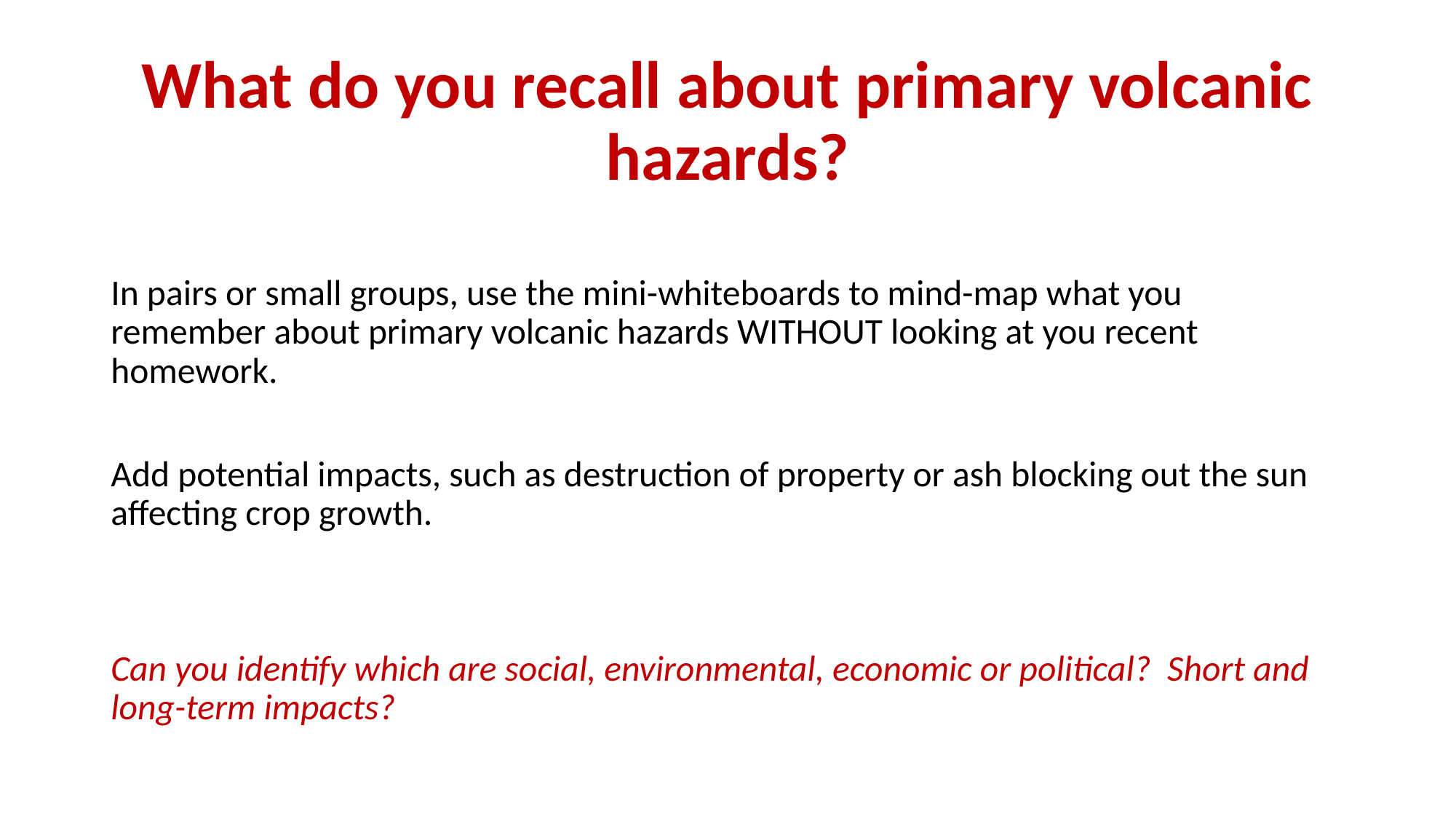

# What do you recall about primary volcanic hazards?
In pairs or small groups, use the mini-whiteboards to mind-map what you remember about primary volcanic hazards WITHOUT looking at you recent homework.

Add potential impacts, such as destruction of property or ash blocking out the sun affecting crop growth.

Can you identify which are social, environmental, economic or political?  Short and long-term impacts?